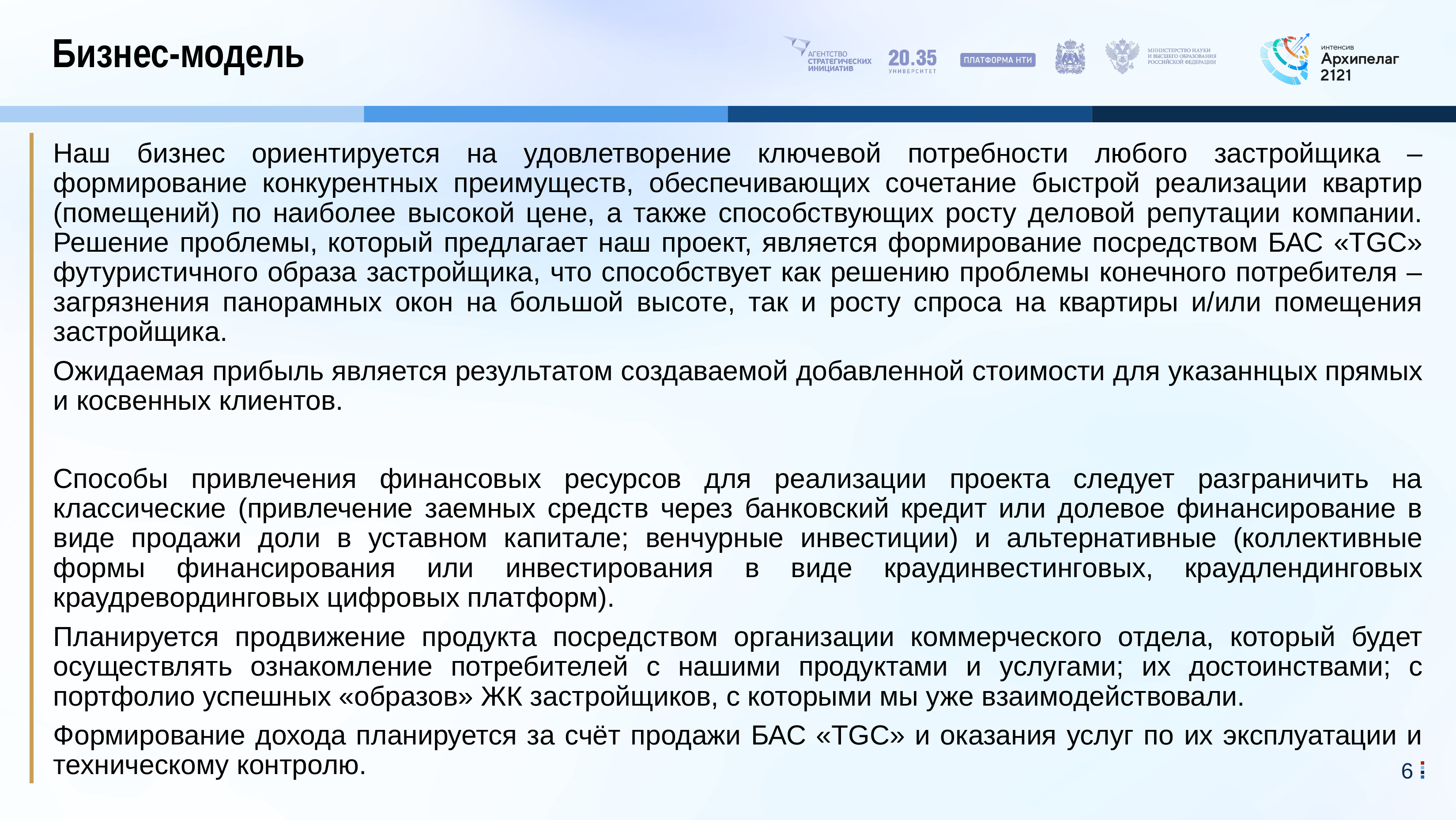

# Бизнес-модель

Наш бизнес ориентируется на удовлетворение ключевой потребности любого застройщика – формирование конкурентных преимуществ, обеспечивающих сочетание быстрой реализации квартир (помещений) по наиболее высокой цене, а также способствующих росту деловой репутации компании. Решение проблемы, который предлагает наш проект, является формирование посредством БАС «TGC» футуристичного образа застройщика, что способствует как решению проблемы конечного потребителя – загрязнения панорамных окон на большой высоте, так и росту спроса на квартиры и/или помещения застройщика.
Ожидаемая прибыль является результатом создаваемой добавленной стоимости для указаннцых прямых и косвенных клиентов.

Способы привлечения финансовых ресурсов для реализации проекта следует разграничить на классические (привлечение заемных средств через банковский кредит или долевое финансирование в виде продажи доли в уставном капитале; венчурные инвестиции) и альтернативные (коллективные формы финансирования или инвестирования в виде краудинвестинговых, краудлендинговых краудревординговых цифровых платформ).
Планируется продвижение продукта посредством организации коммерческого отдела, который будет осуществлять ознакомление потребителей с нашими продуктами и услугами; их достоинствами; с портфолио успешных «образов» ЖК застройщиков, с которыми мы уже взаимодействовали.
Формирование дохода планируется за счёт продажи БАС «TGC» и оказания услуг по их эксплуатации и техническому контролю.

6